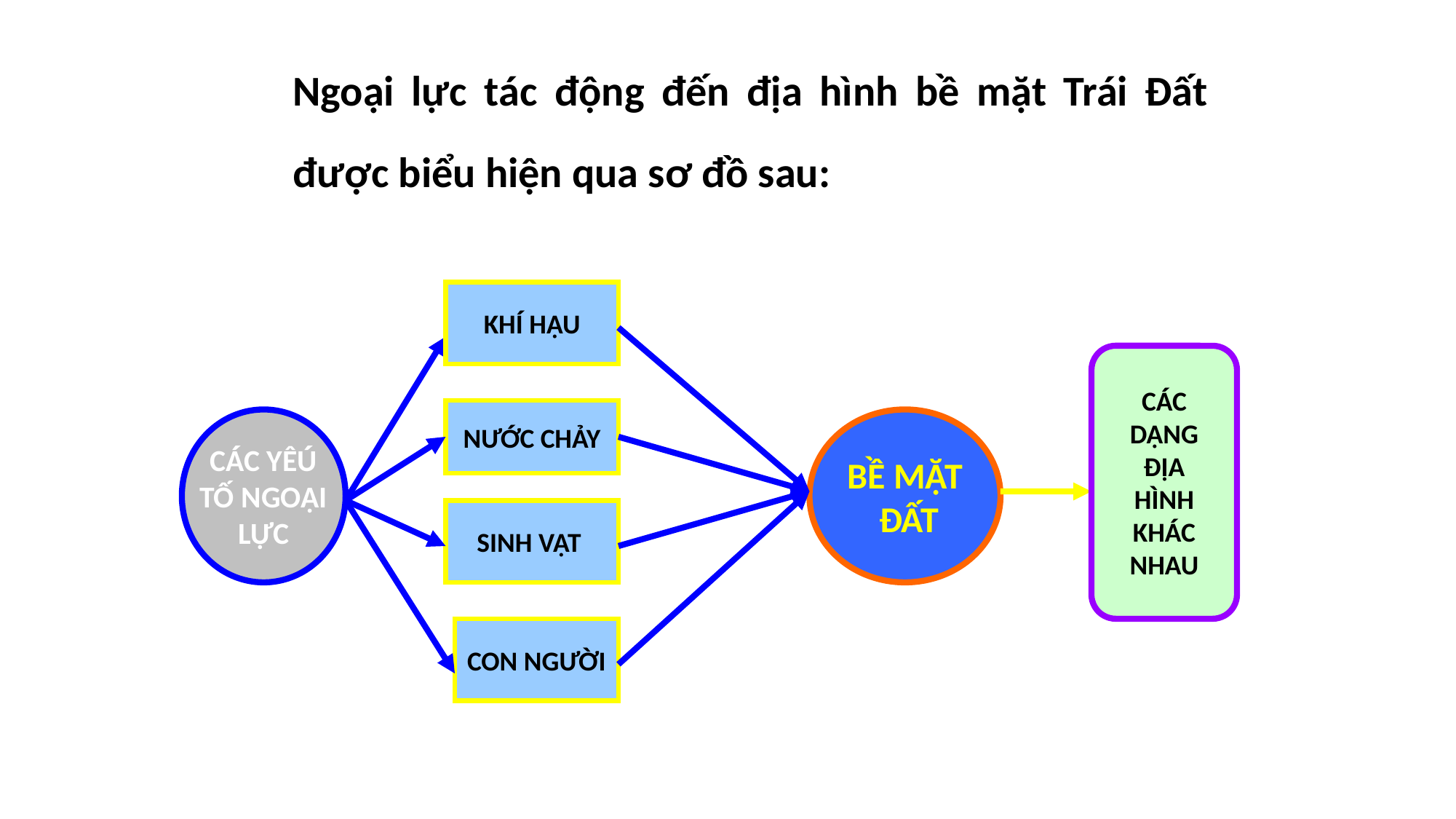

Ngoại lực tác động đến địa hình bề mặt Trái Đất được biểu hiện qua sơ đồ sau:

KHÍ HẬU

CÁC
DẠNG
ĐỊA
HÌNH
KHÁC
NHAU
NƯỚC CHẢY
CÁC YÊÚ
TỐ NGOẠI
LỰC
BỀ MẶT
 ĐẤT

SINH VẬT
CON NGƯỜI